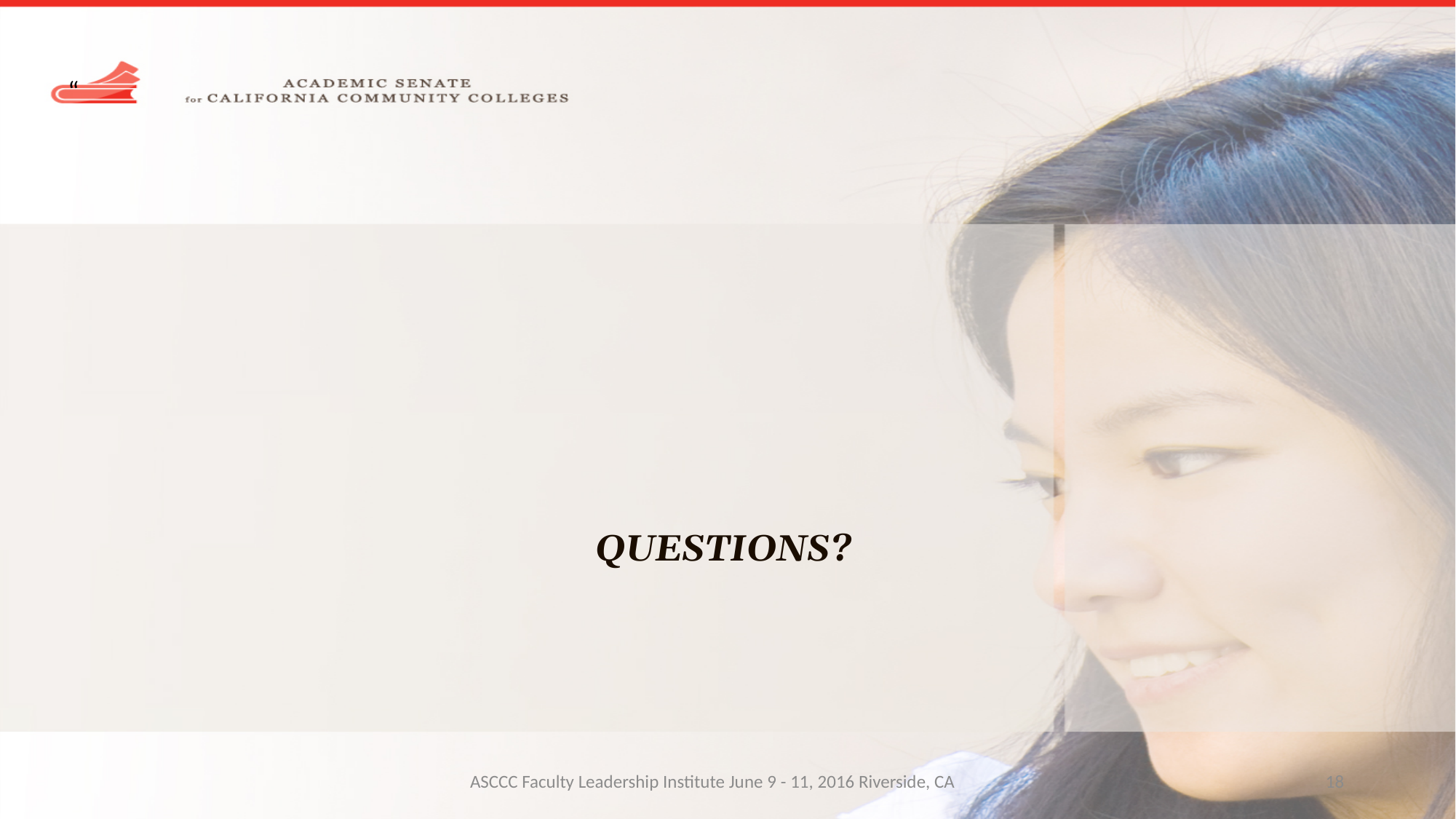

“
Questions?
ASCCC Faculty Leadership Institute June 9 - 11, 2016 Riverside, CA
18